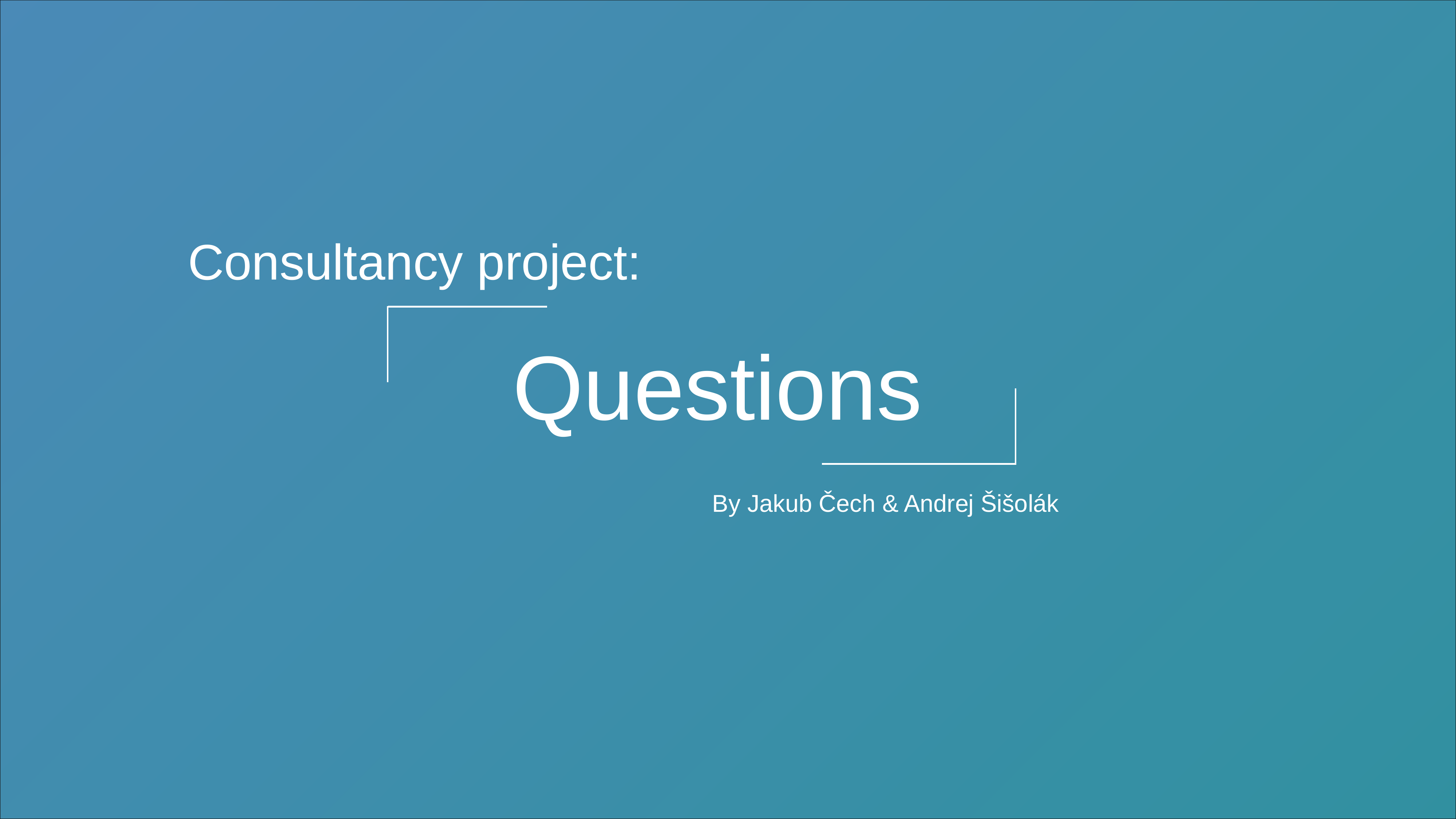

Consultancy project:
Questions
By Jakub Čech & Andrej Šišolák